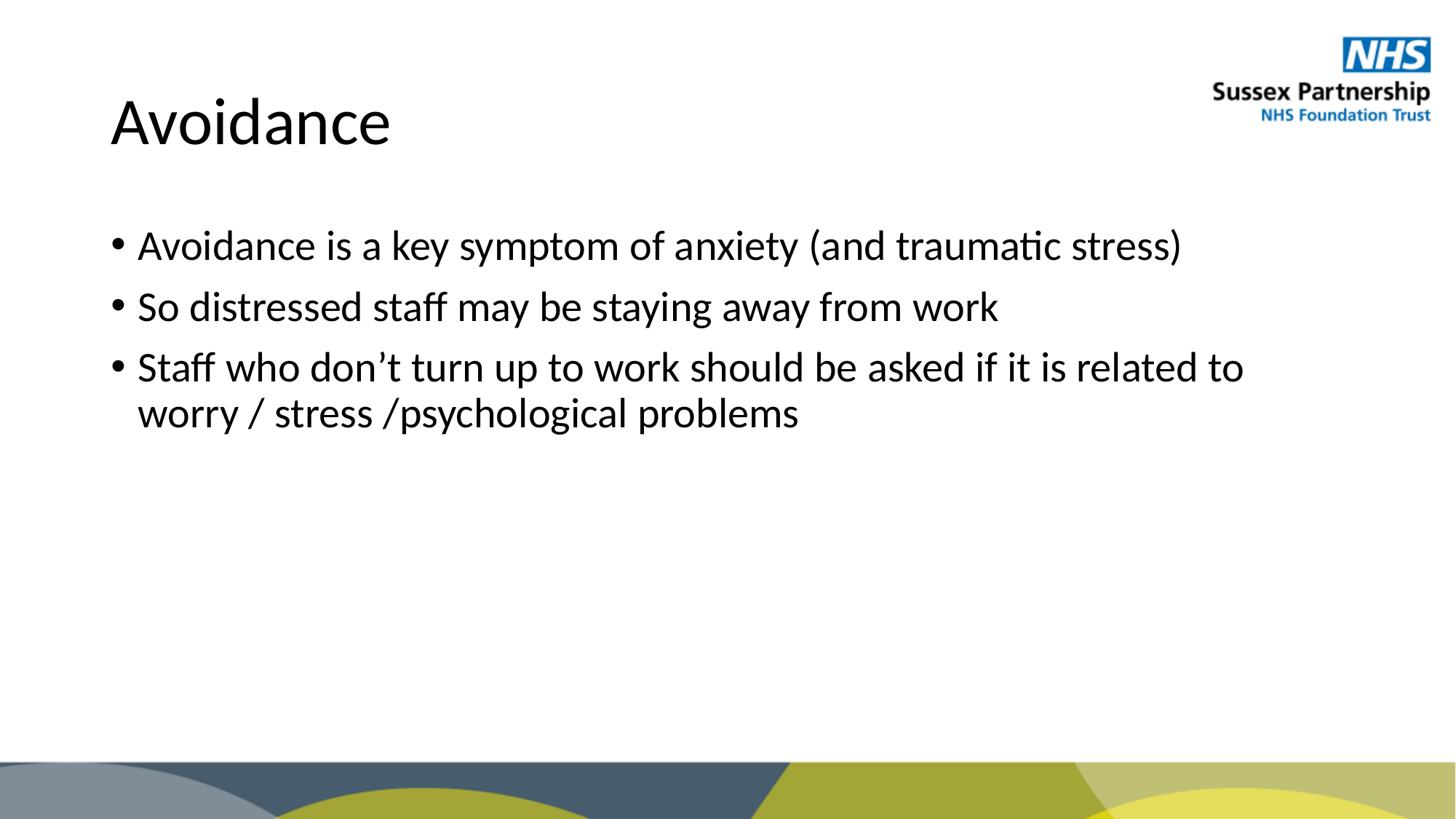

# Avoidance
Avoidance is a key symptom of anxiety (and traumatic stress)
So distressed staff may be staying away from work
Staff who don’t turn up to work should be asked if it is related to worry / stress /psychological problems